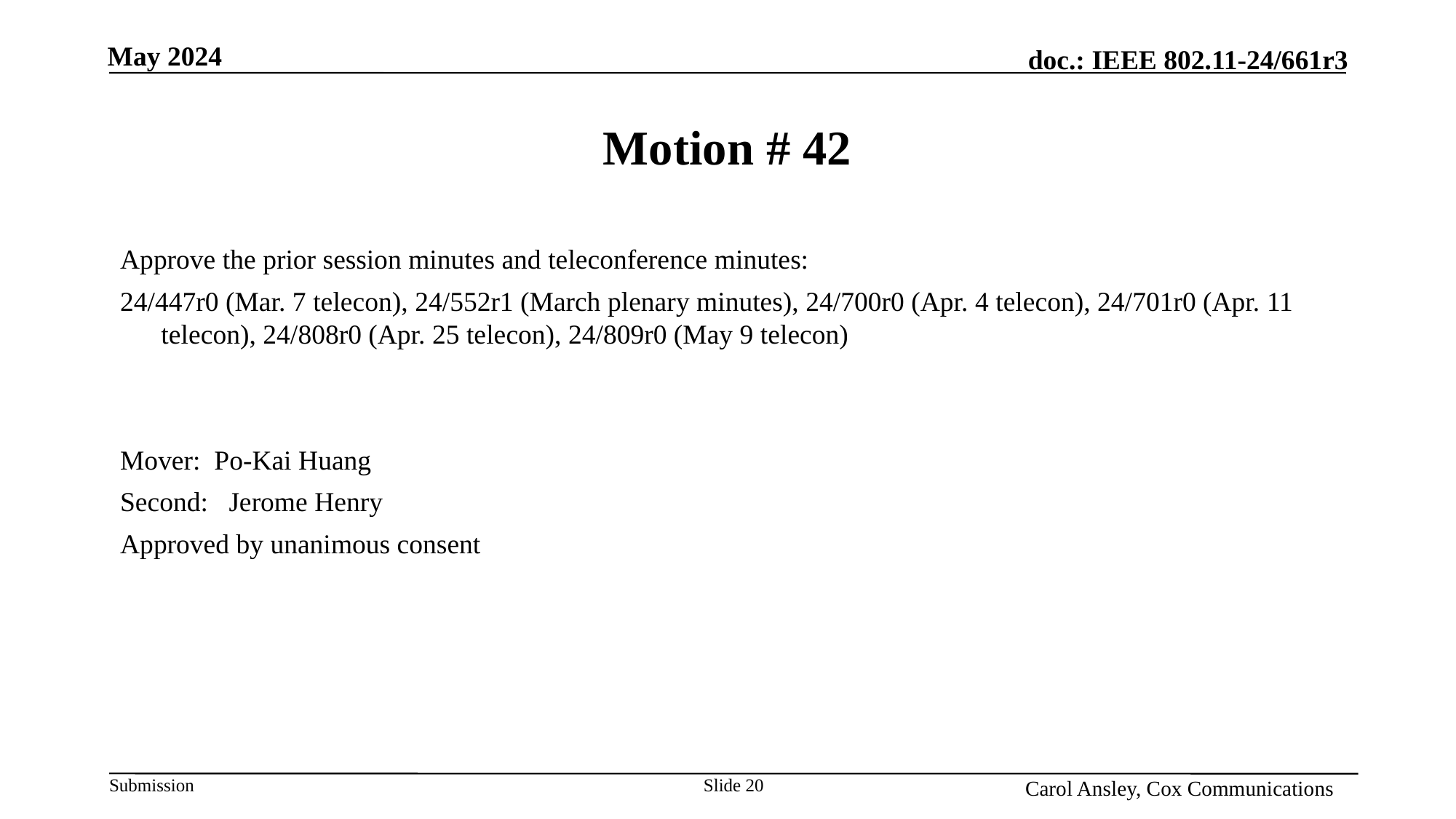

# Motion # 42
Approve the prior session minutes and teleconference minutes:
24/447r0 (Mar. 7 telecon), 24/552r1 (March plenary minutes), 24/700r0 (Apr. 4 telecon), 24/701r0 (Apr. 11 telecon), 24/808r0 (Apr. 25 telecon), 24/809r0 (May 9 telecon)

Mover:  Po-Kai Huang
Second:   Jerome Henry
Approved by unanimous consent
Slide 20